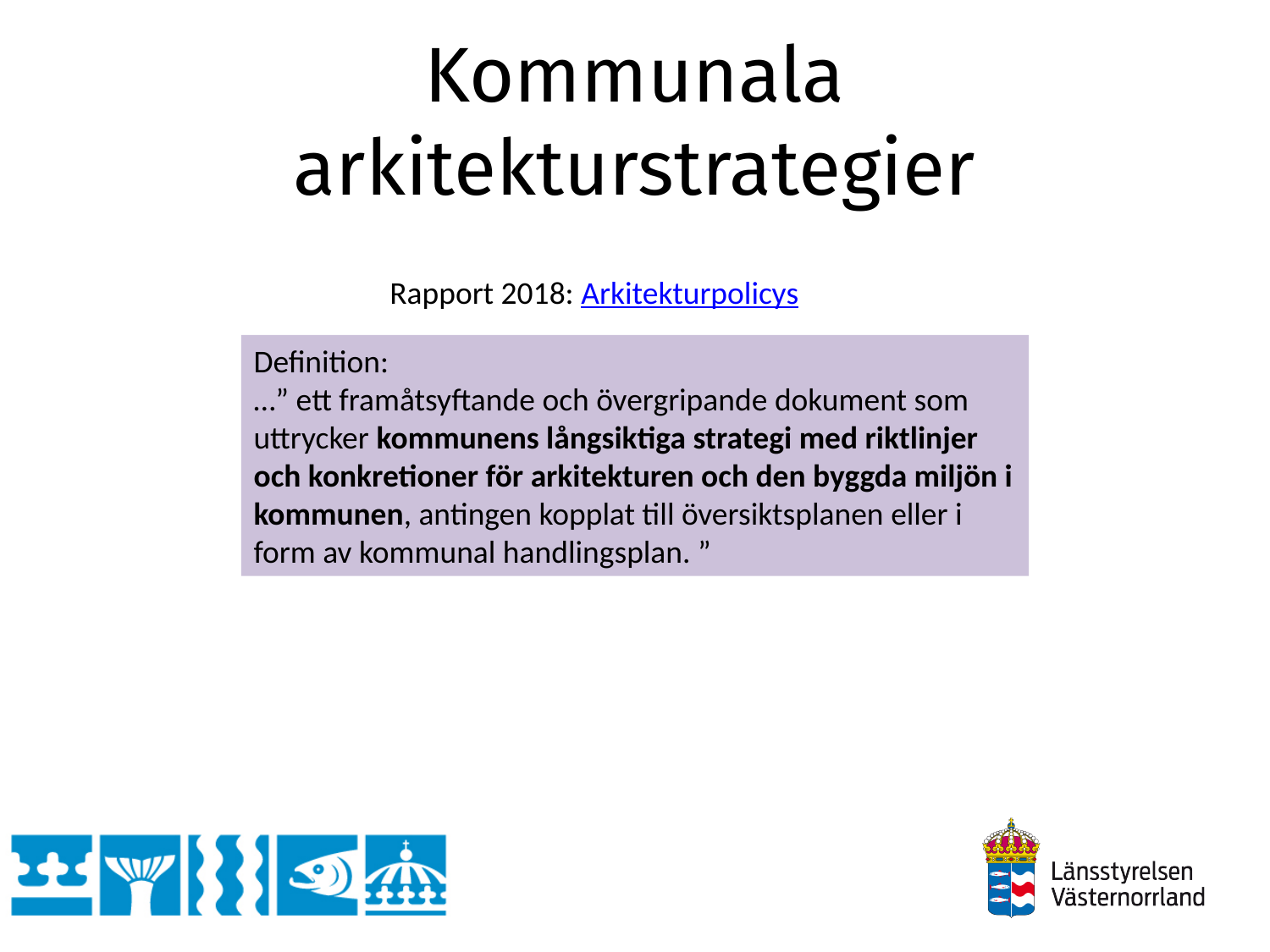

# Kommunala arkitekturstrategier
Rapport 2018: Arkitekturpolicys
Definition:
…” ett framåtsyftande och övergripande dokument som uttrycker kommunens långsiktiga strategi med riktlinjer och konkretioner för arkitekturen och den byggda miljön i kommunen, antingen kopplat till översiktsplanen eller i form av kommunal handlingsplan. ”